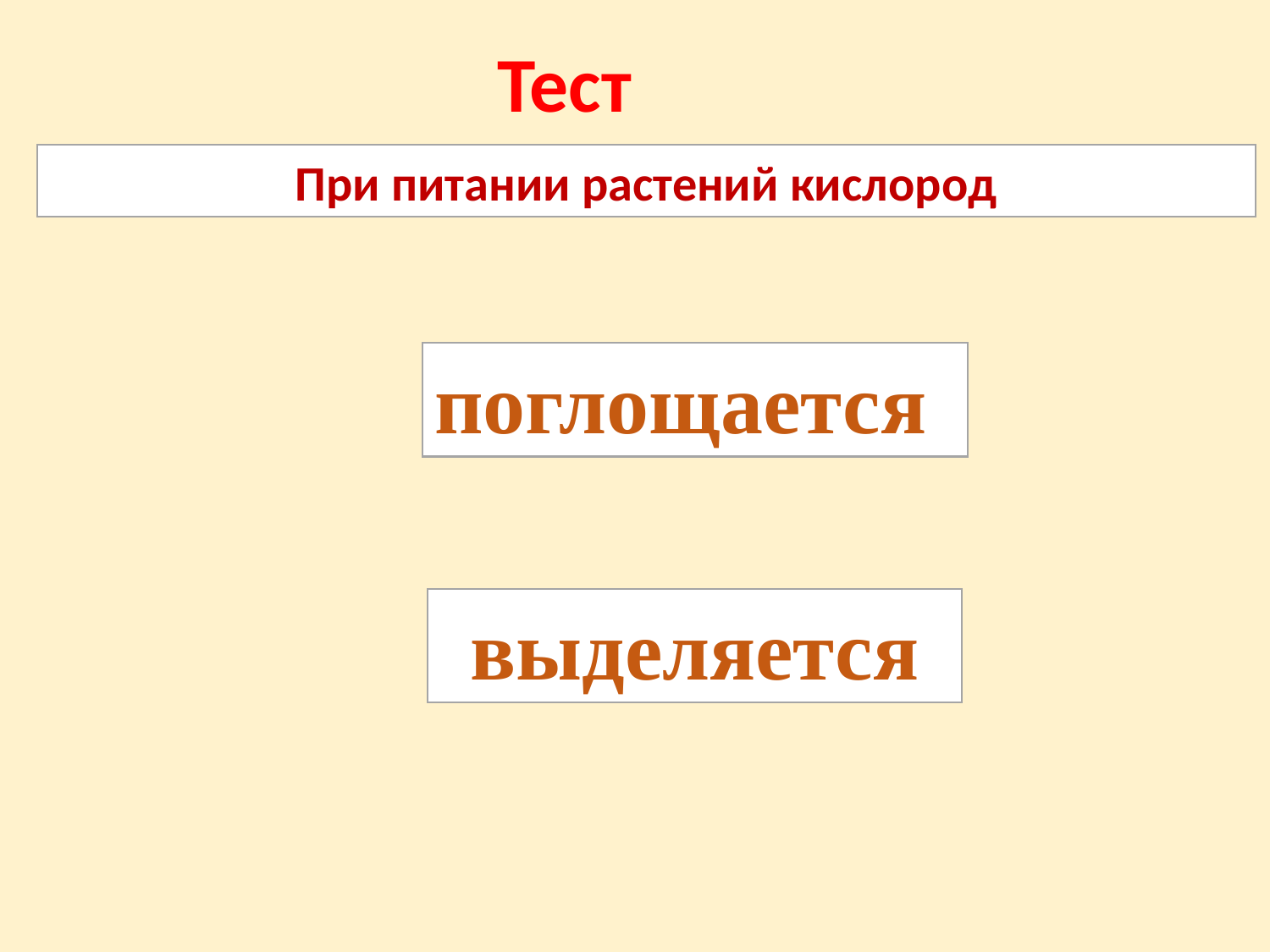

Тест

При питании растений кислород
поглощается
выделяется